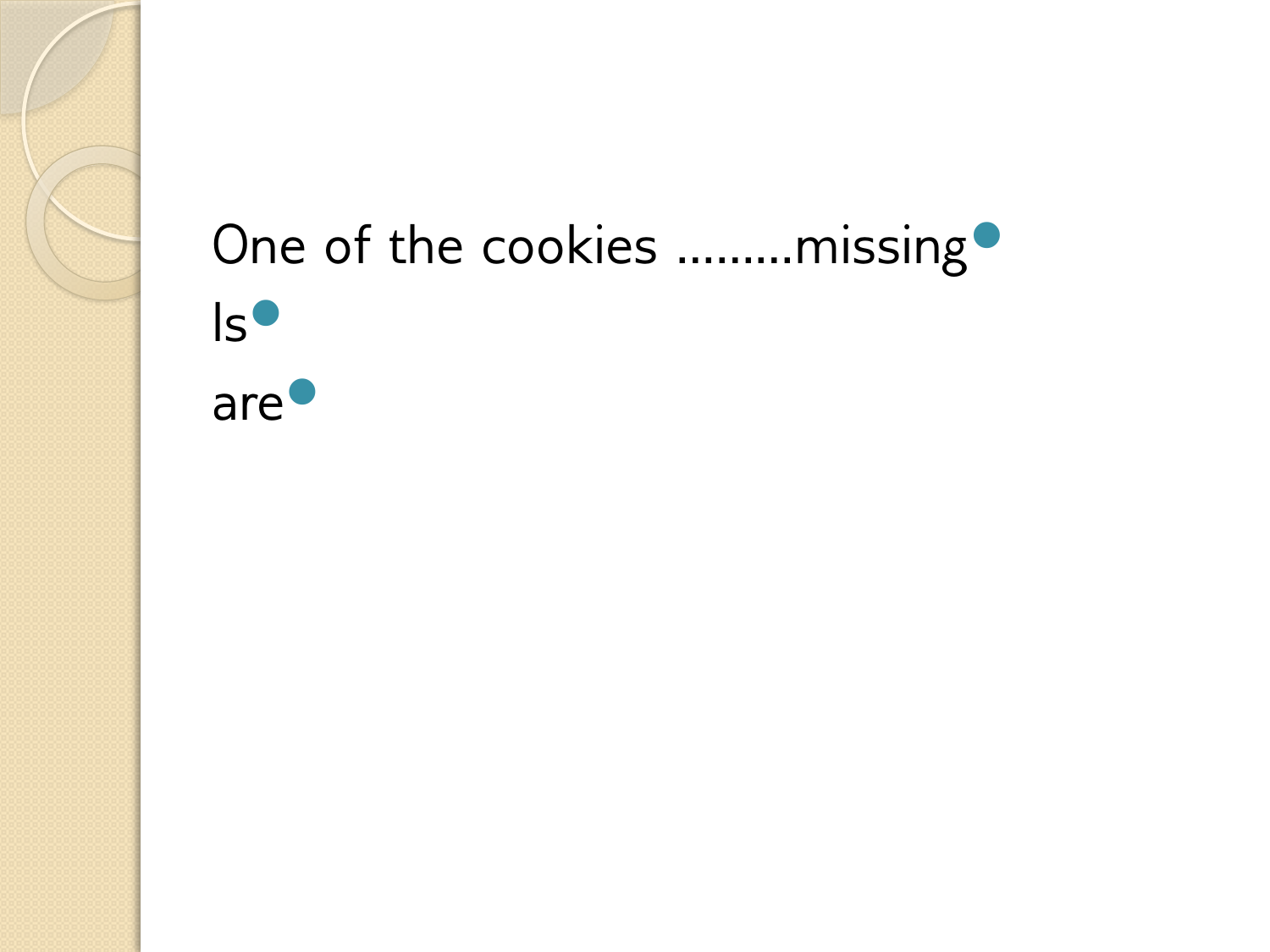

#
One of the cookies ………missing
Is
are